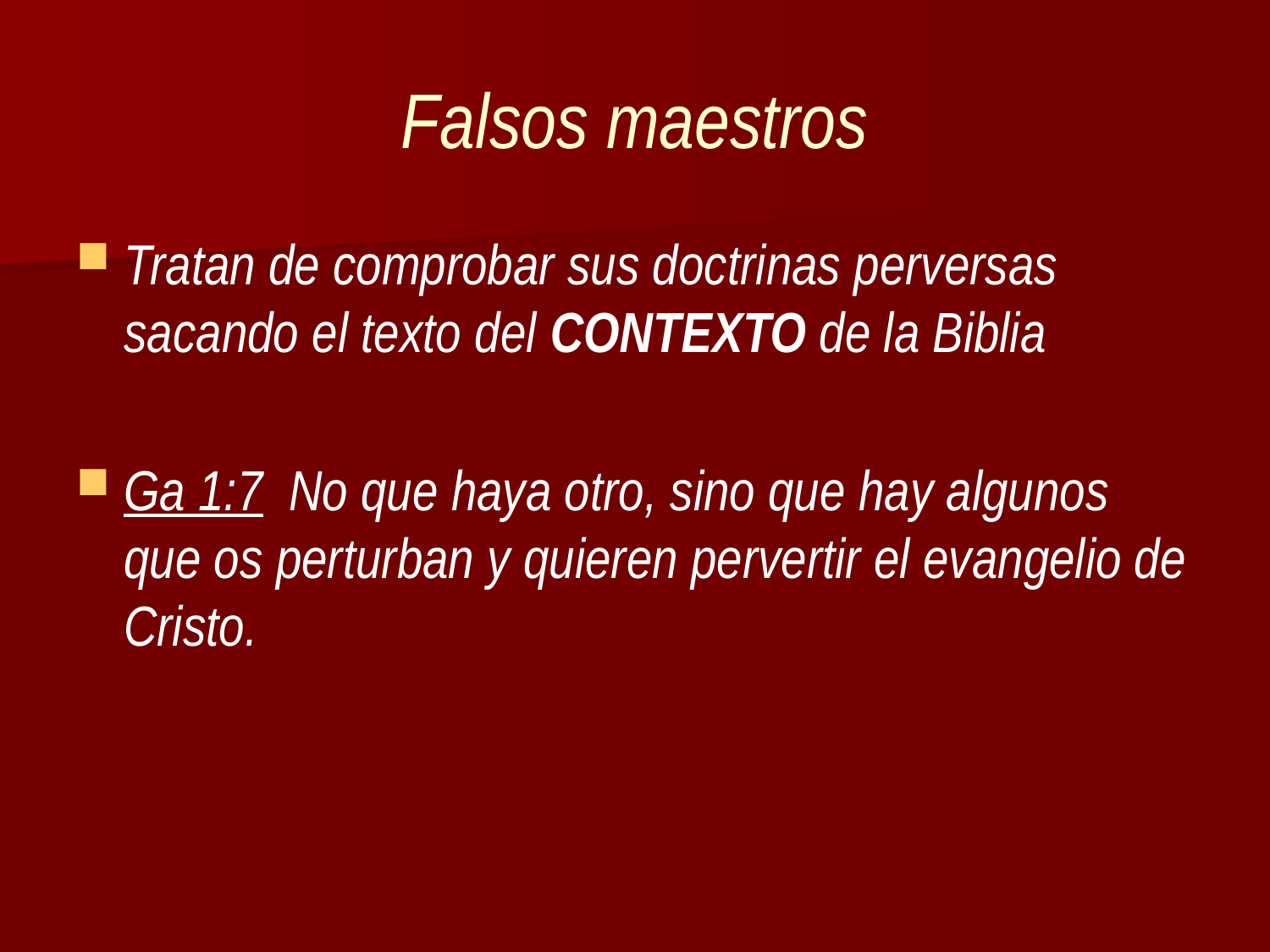

# Falsos maestros
Tratan de comprobar sus doctrinas perversas sacando el texto del CONTEXTO de la Biblia

Ga 1:7  No que haya otro, sino que hay algunos que os perturban y quieren pervertir el evangelio de Cristo.